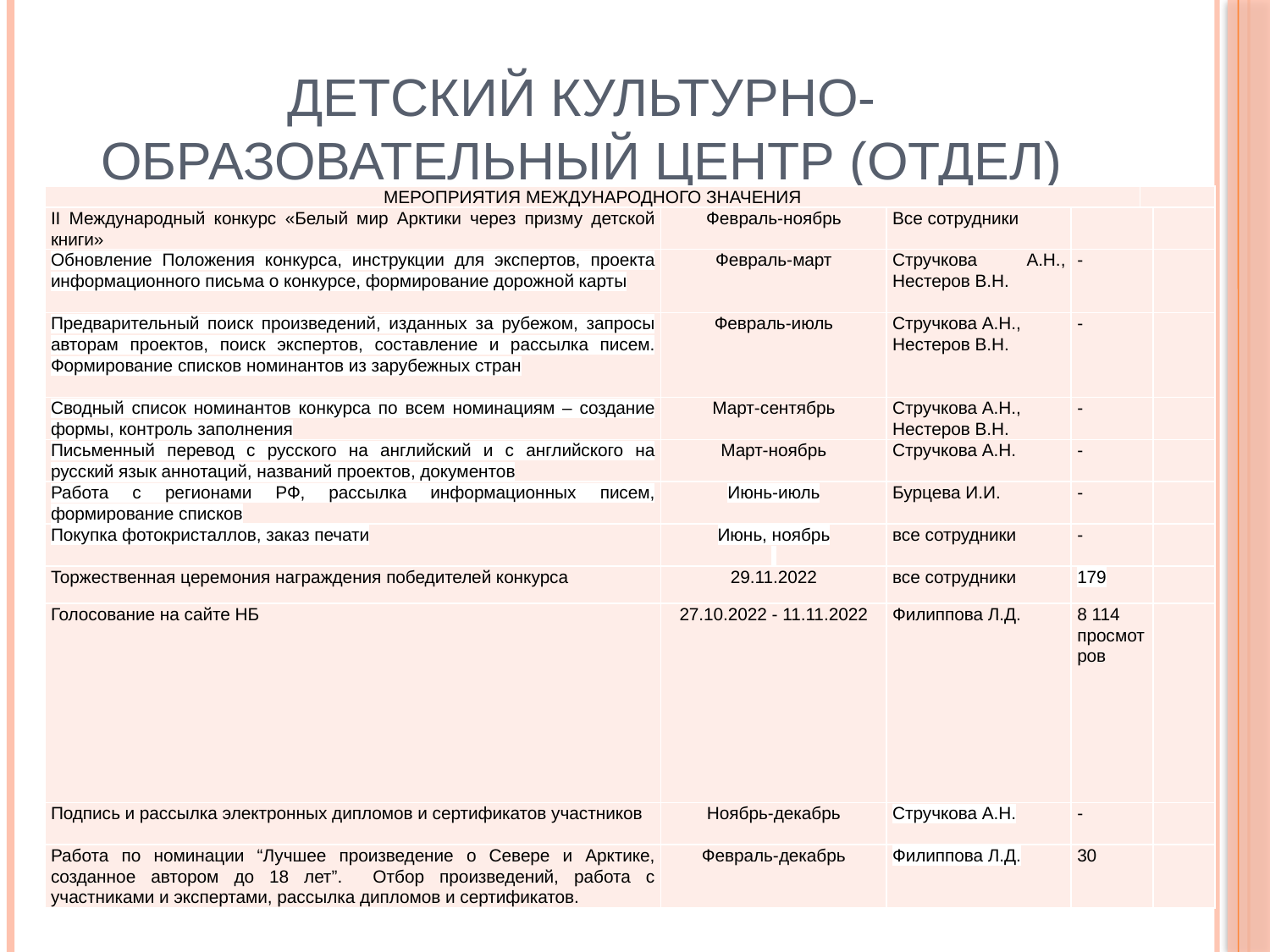

# Детский культурно-образовательный центр (отдел)
| МЕРОПРИЯТИЯ МЕЖДУНАРОДНОГО ЗНАЧЕНИЯ |  |  |  |  |  |
| --- | --- | --- | --- | --- | --- |
| II Международный конкурс «Белый мир Арктики через призму детской книги» | Февраль-ноябрь | Все сотрудники |  |  |  |
| Обновление Положения конкурса, инструкции для экспертов, проекта информационного письма о конкурсе, формирование дорожной карты | Февраль-март | Стручкова А.Н., Нестеров В.Н. | - |  |  |
| Предварительный поиск произведений, изданных за рубежом, запросы авторам проектов, поиск экспертов, составление и рассылка писем. Формирование списков номинантов из зарубежных стран | Февраль-июль | Стручкова А.Н., Нестеров В.Н. | - |  |  |
| Сводный список номинантов конкурса по всем номинациям – создание формы, контроль заполнения | Март-сентябрь | Стручкова А.Н., Нестеров В.Н. | - |  |  |
| Письменный перевод с русского на английский и с английского на русский язык аннотаций, названий проектов, документов | Март-ноябрь | Стручкова А.Н. | - |  |  |
| Работа с регионами РФ, рассылка информационных писем, формирование списков | Июнь-июль | Бурцева И.И. | - |  |  |
| Покупка фотокристаллов, заказ печати | Июнь, ноябрь | все сотрудники | - |  |  |
| Торжественная церемония награждения победителей конкурса | 29.11.2022 | все сотрудники | 179 |  |  |
| Голосование на сайте НБ | 27.10.2022 - 11.11.2022 | Филиппова Л.Д. | 8 114 просмотров |  |  |
| Подпись и рассылка электронных дипломов и сертификатов участников | Ноябрь-декабрь | Стручкова А.Н. | - |  |  |
| Работа по номинации “Лучшее произведение о Севере и Арктике, созданное автором до 18 лет”. Отбор произведений, работа с участниками и экспертами, рассылка дипломов и сертификатов. | Февраль-декабрь | Филиппова Л.Д. | 30 |  |  |